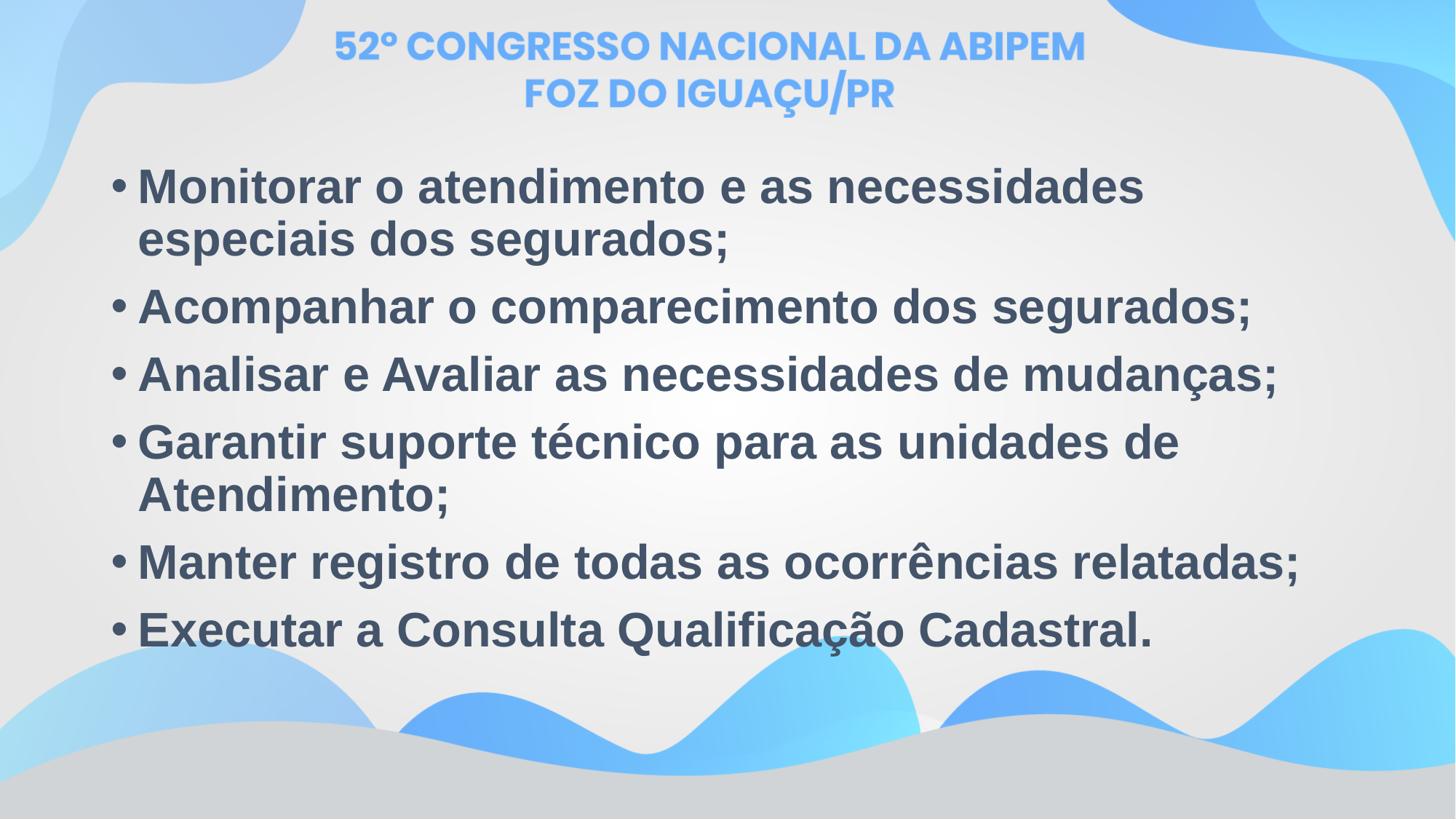

Monitorar o atendimento e as necessidades especiais dos segurados;
Acompanhar o comparecimento dos segurados;
Analisar e Avaliar as necessidades de mudanças;
Garantir suporte técnico para as unidades de Atendimento;
Manter registro de todas as ocorrências relatadas;
Executar a Consulta Qualificação Cadastral.